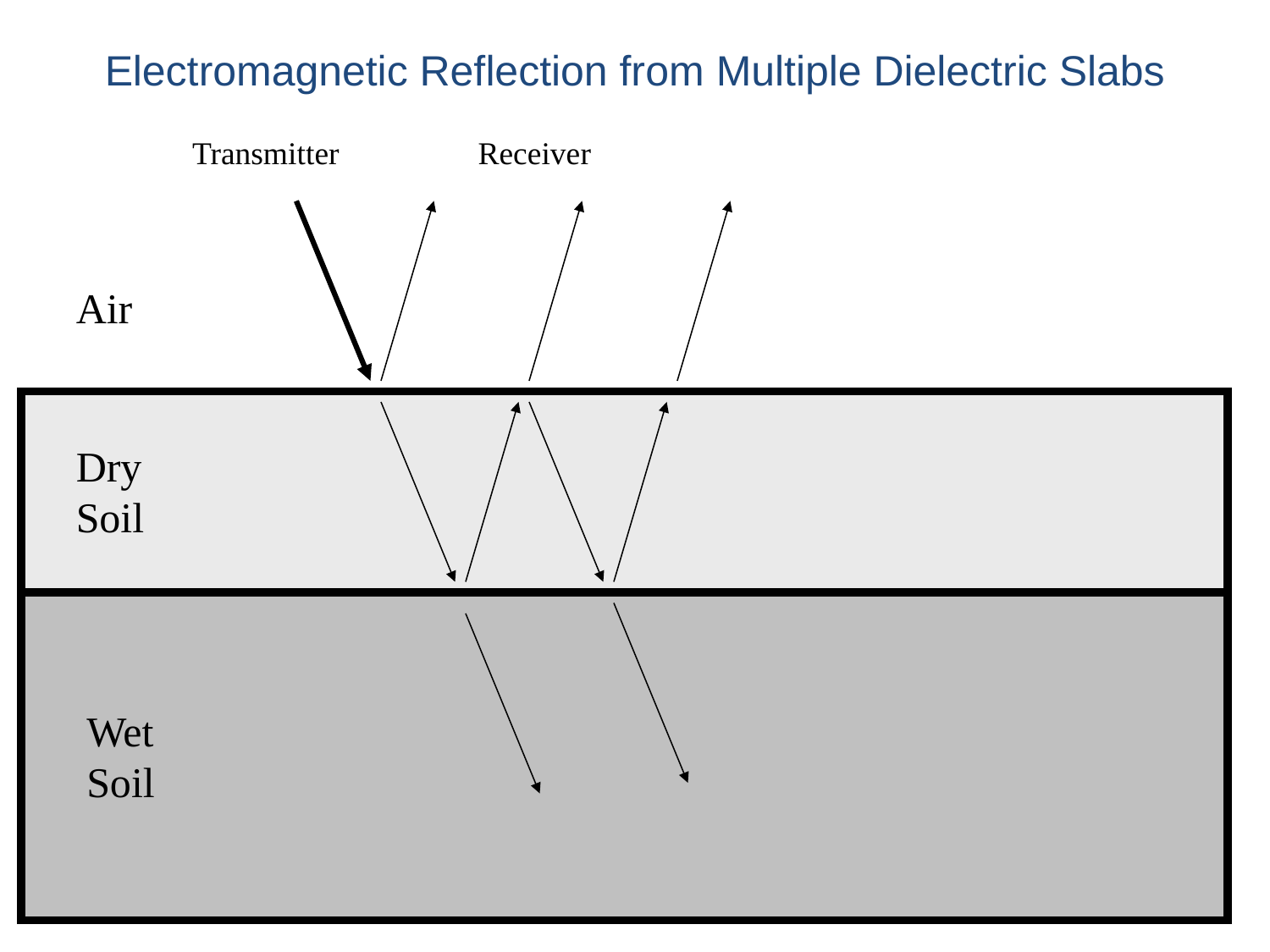

Electromagnetic Reflection from Multiple Dielectric Slabs
Transmitter
Receiver

Air

Dry Soil

Wet Soil